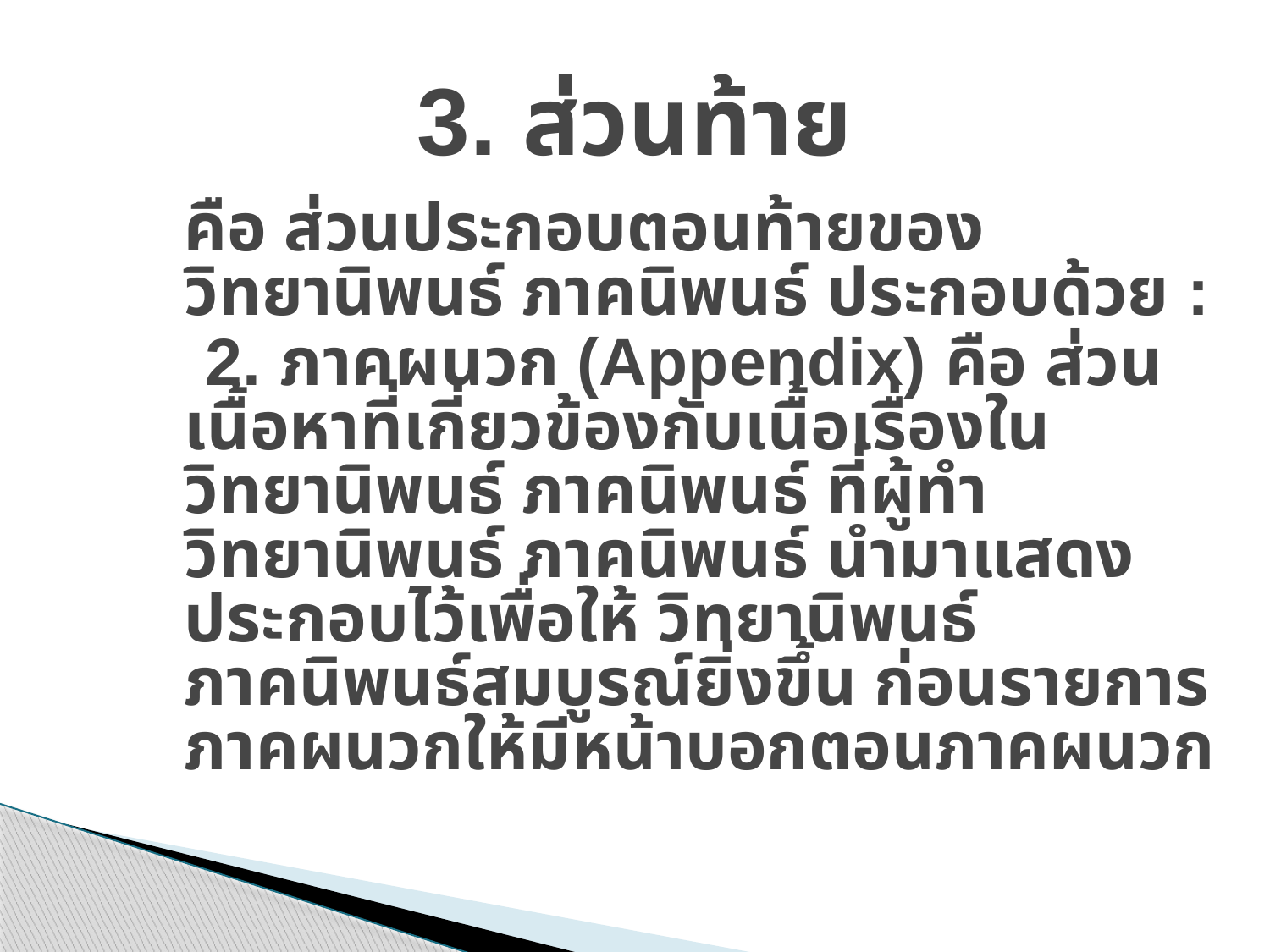

# 3. ส่วนท้าย
	คือ ส่วนประกอบตอนท้ายของวิทยานิพนธ์ ภาคนิพนธ์ ประกอบด้วย :
       2. ภาคผนวก (Appendix) คือ ส่วนเนื้อหาที่เกี่ยวข้องกับเนื้อเรื่องใน วิทยานิพนธ์ ภาคนิพนธ์ ที่ผู้ทำวิทยานิพนธ์ ภาคนิพนธ์ นำมาแสดงประกอบไว้เพื่อให้ วิทยานิพนธ์ ภาคนิพนธ์สมบูรณ์ยิ่งขึ้น ก่อนรายการภาคผนวกให้มีหน้าบอกตอนภาคผนวก